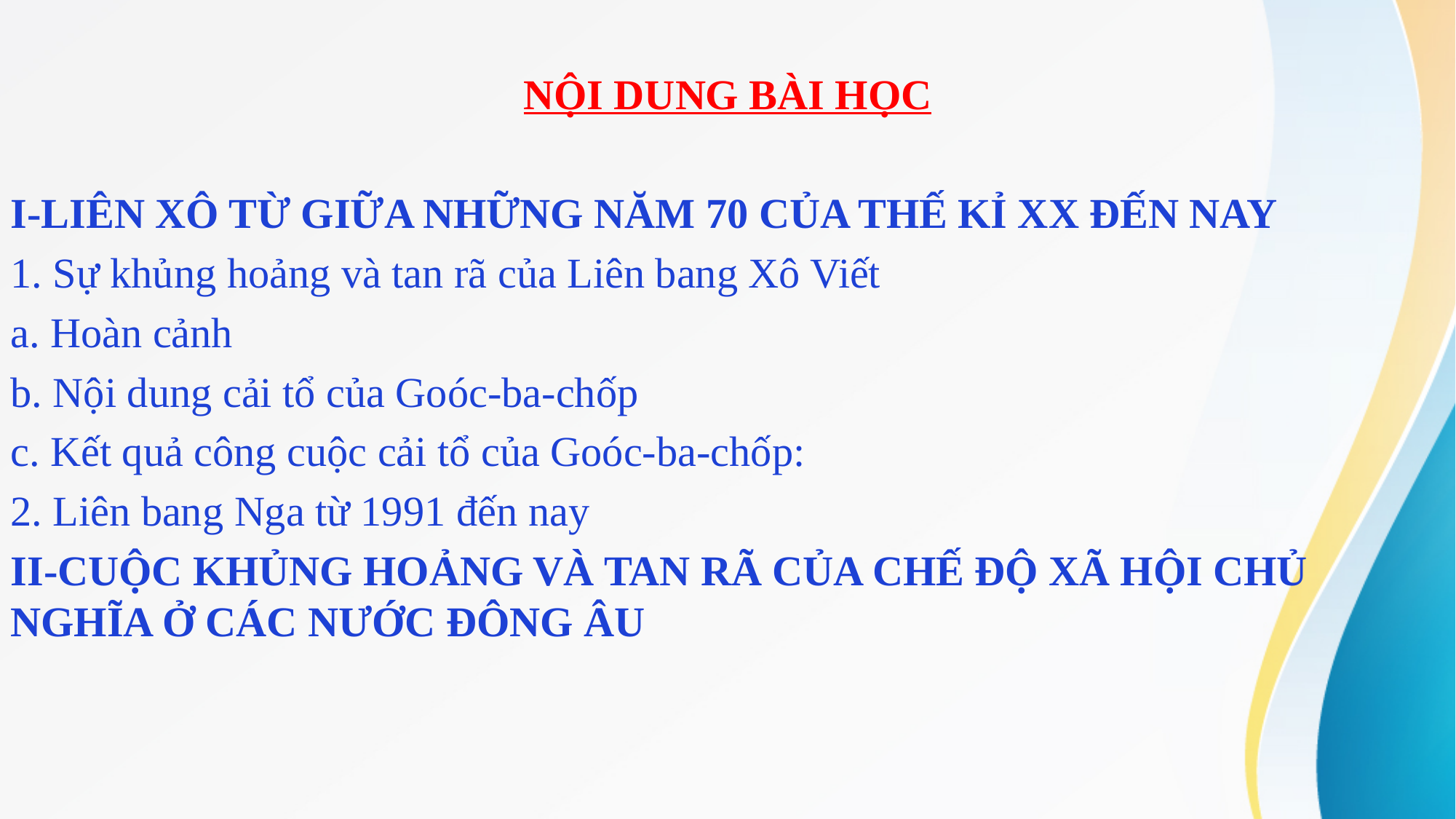

NỘI DUNG BÀI HỌC

I-LIÊN XÔ TỪ GIỮA NHỮNG NĂM 70 CỦA THẾ KỈ XX ĐẾN NAY
1. Sự khủng hoảng và tan rã của Liên bang Xô Viết
a. Hoàn cảnh
b. Nội dung cải tổ của Goóc-ba-chốp
c. Kết quả công cuộc cải tổ của Goóc-ba-chốp:
2. Liên bang Nga từ 1991 đến nay
II-CUỘC KHỦNG HOẢNG VÀ TAN RÃ CỦA CHẾ ĐỘ XÃ HỘI CHỦ NGHĨA Ở CÁC NƯỚC ĐÔNG ÂU